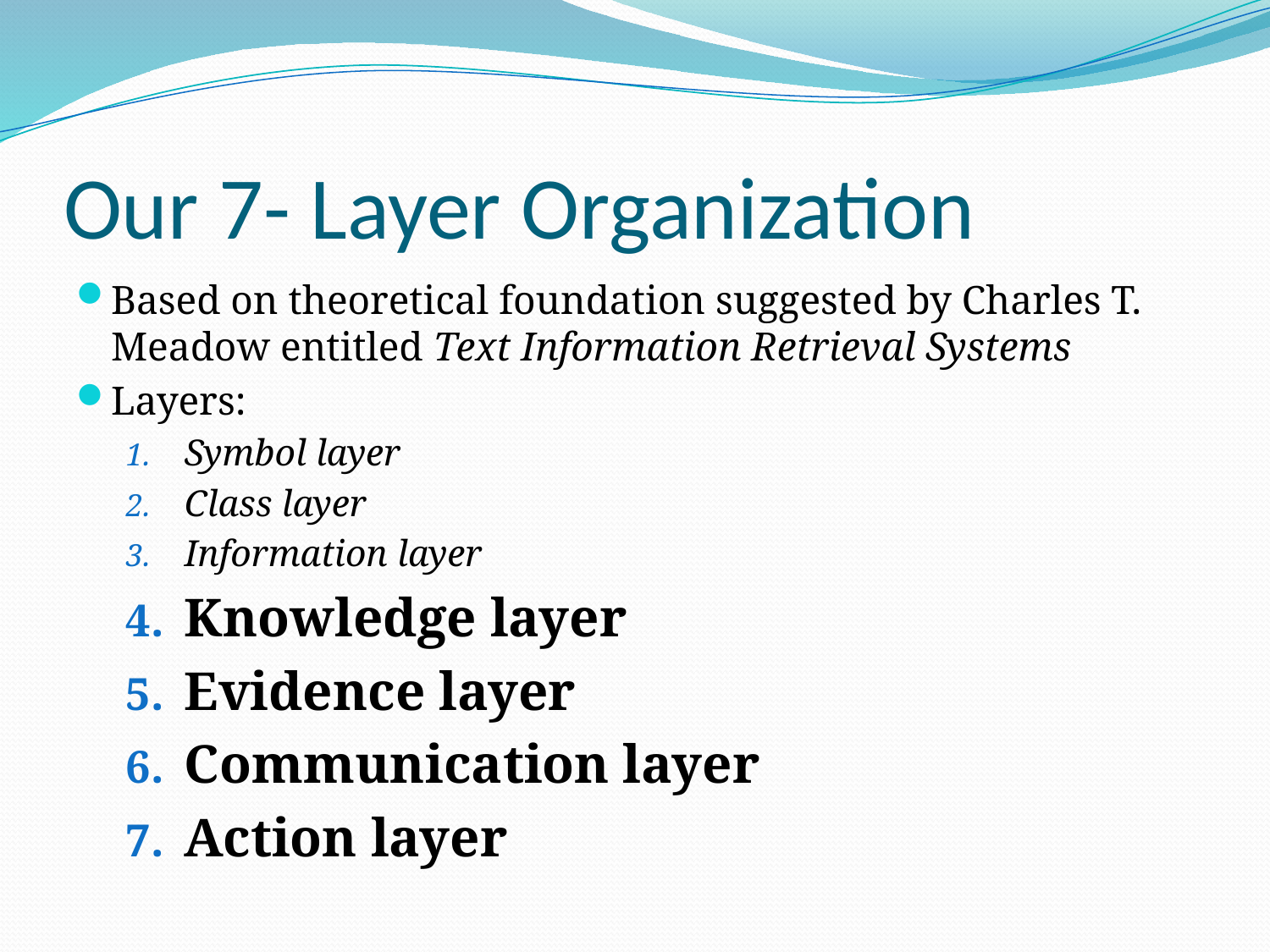

# Our 7- Layer Organization
Based on theoretical foundation suggested by Charles T. Meadow entitled Text Information Retrieval Systems
Layers:
Symbol layer
Class layer
Information layer
Knowledge layer
Evidence layer
Communication layer
Action layer